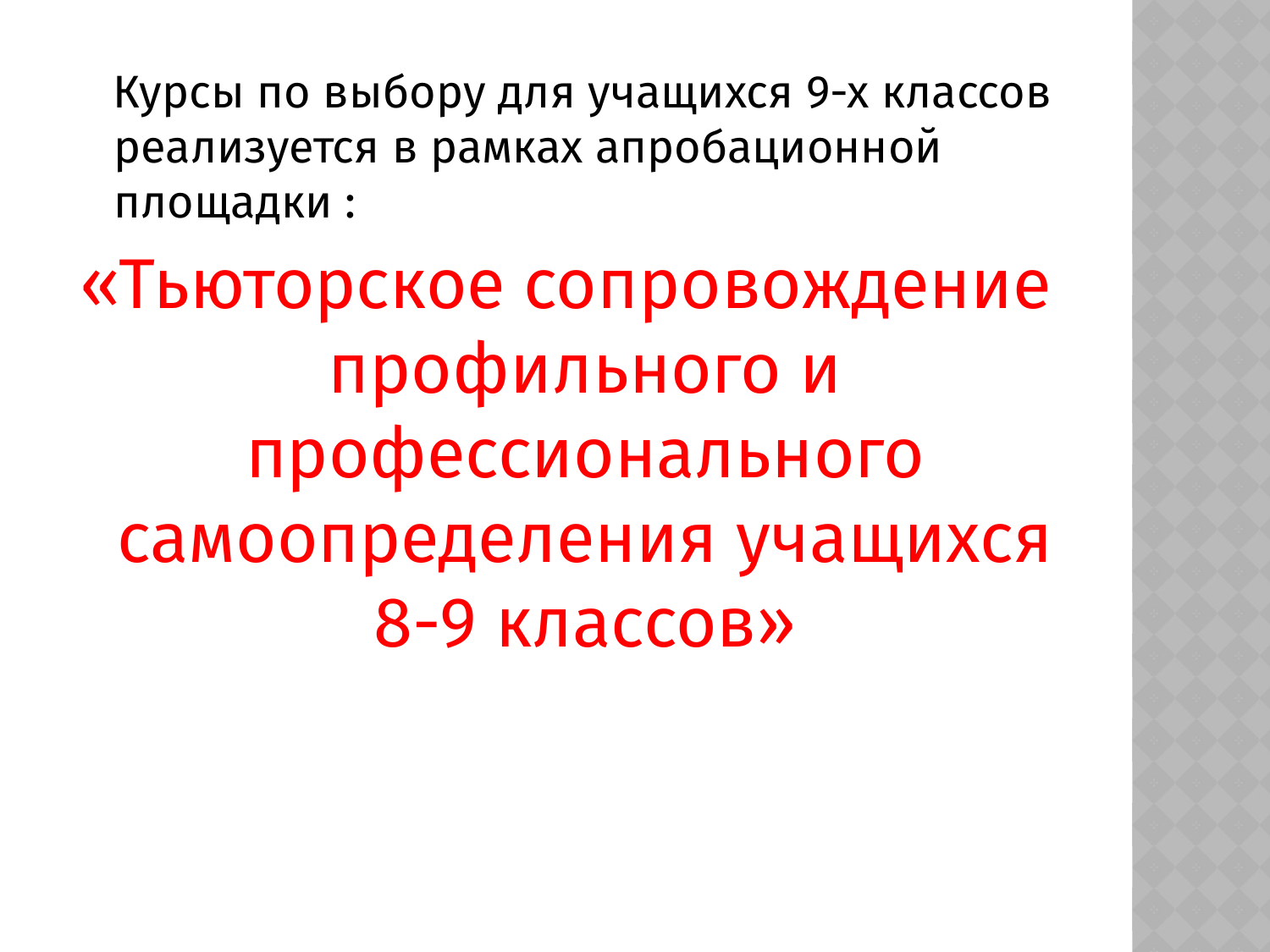

Курсы по выбору для учащихся 9-х классов реализуется в рамках апробационной площадки :
«Тьюторское сопровождение профильного и профессионального самоопределения учащихся 8-9 классов»